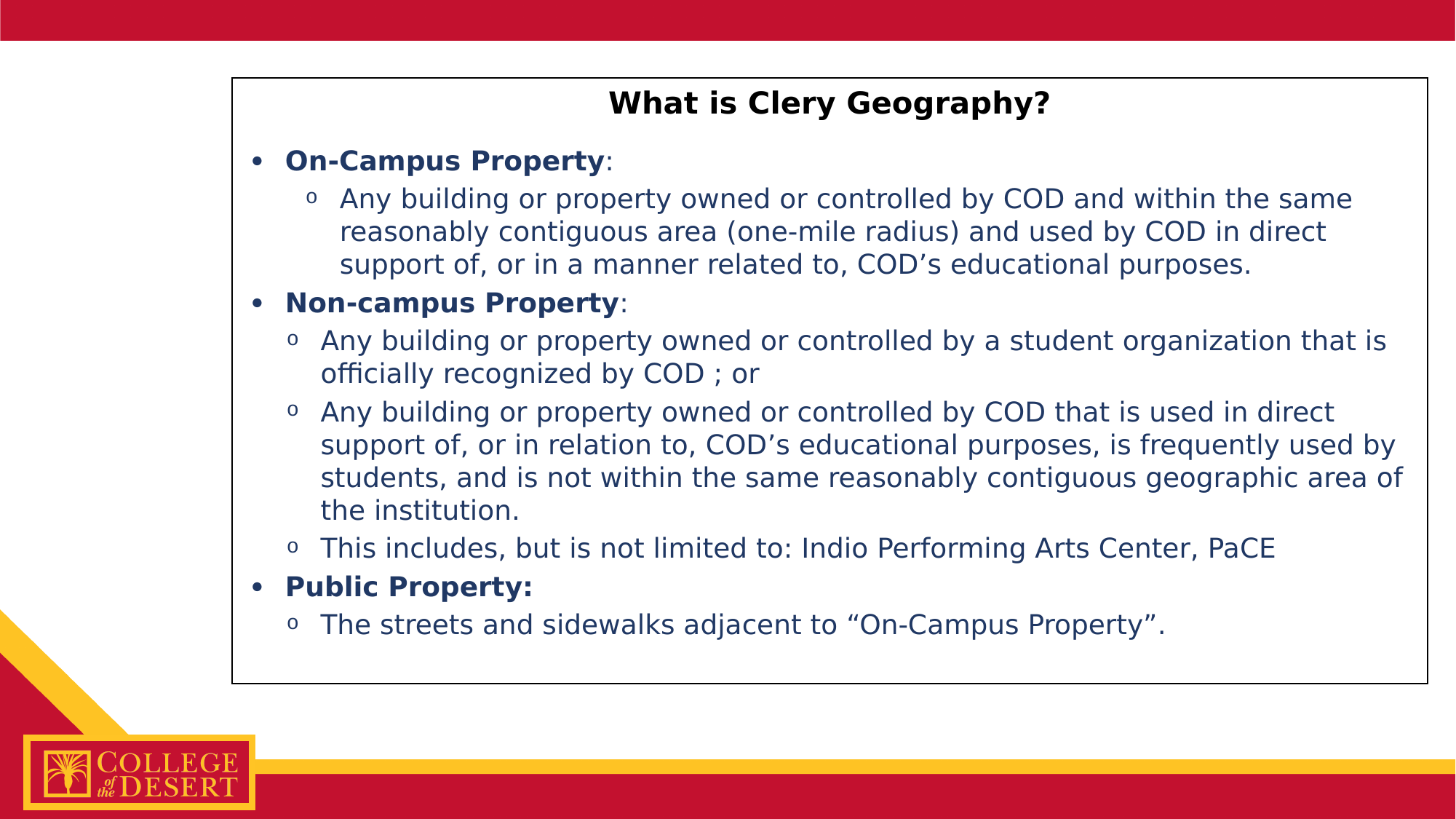

What is Clery Geography?
On-Campus Property:
Any building or property owned or controlled by COD and within the same reasonably contiguous area (one-mile radius) and used by COD in direct support of, or in a manner related to, COD’s educational purposes.
Non-campus Property:
Any building or property owned or controlled by a student organization that is officially recognized by COD ; or
Any building or property owned or controlled by COD that is used in direct support of, or in relation to, COD’s educational purposes, is frequently used by students, and is not within the same reasonably contiguous geographic area of the institution.
This includes, but is not limited to: Indio Performing Arts Center, PaCE
Public Property:
The streets and sidewalks adjacent to “On-Campus Property”.